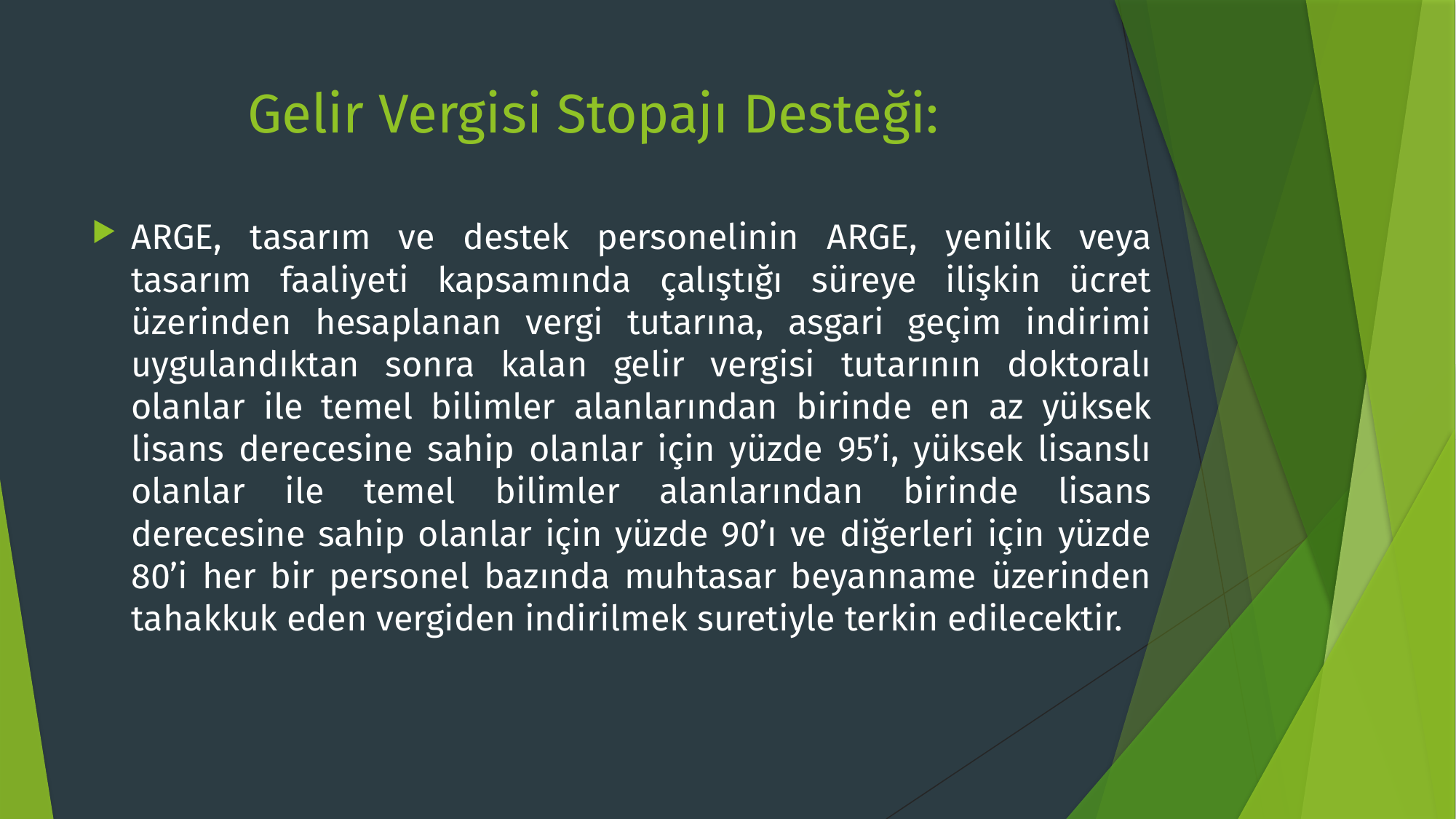

# Gelir Vergisi Stopajı Desteği:
ARGE, tasarım ve destek personelinin ARGE, yenilik veya tasarım faaliyeti kapsamında çalıştığı süreye ilişkin ücret üzerinden hesaplanan vergi tutarına, asgari geçim indirimi uygulandıktan sonra kalan gelir vergisi tutarının doktoralı olanlar ile temel bilimler alanlarından birinde en az yüksek lisans derecesine sahip olanlar için yüzde 95’i, yüksek lisanslı olanlar ile temel bilimler alanlarından birinde lisans derecesine sahip olanlar için yüzde 90’ı ve diğerleri için yüzde 80’i her bir personel bazında muhtasar beyanname üzerinden tahakkuk eden vergiden indirilmek suretiyle terkin edilecektir.